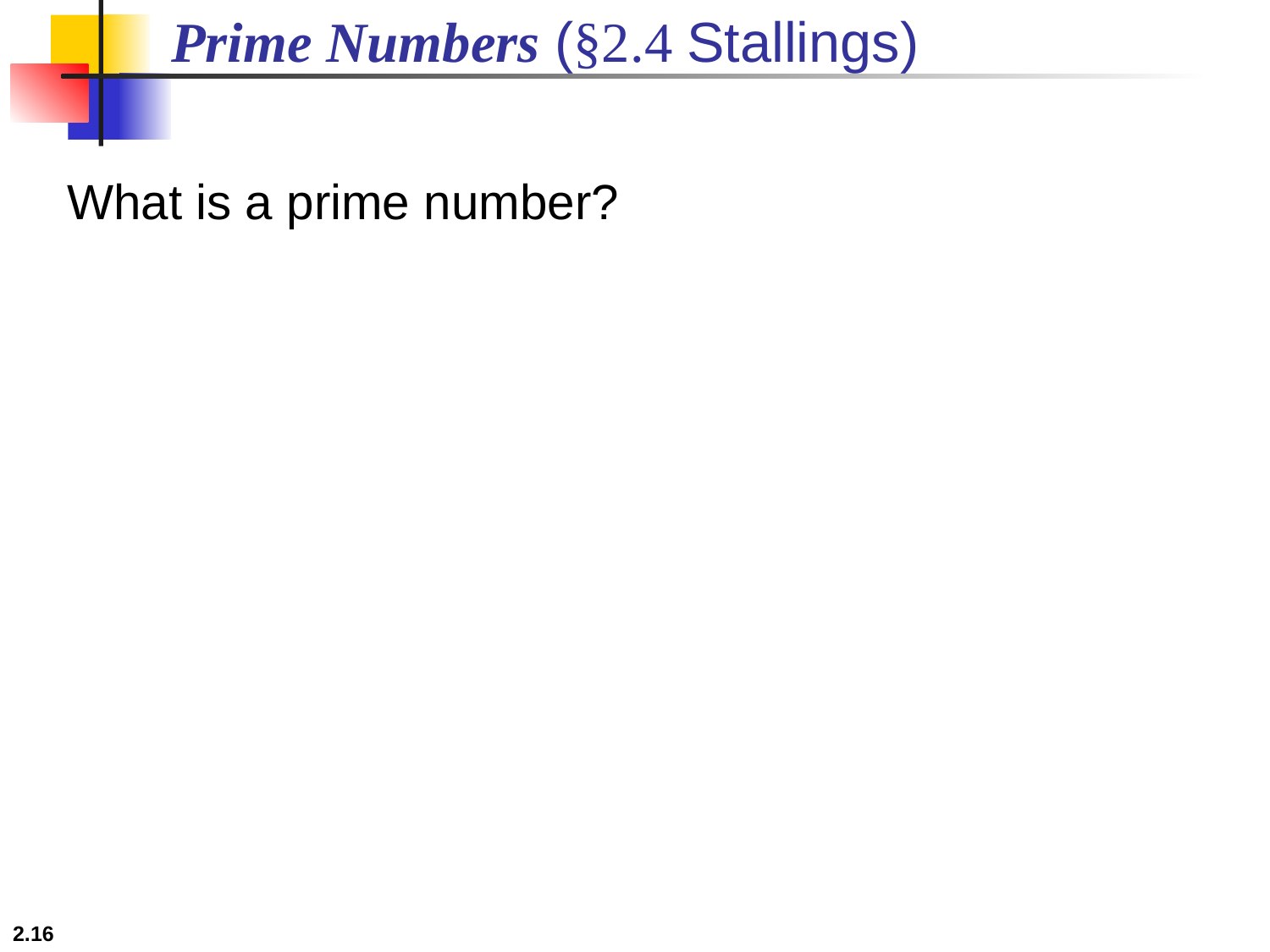

Prime Numbers (§2.4 Stallings)

What is a prime number?
2.16